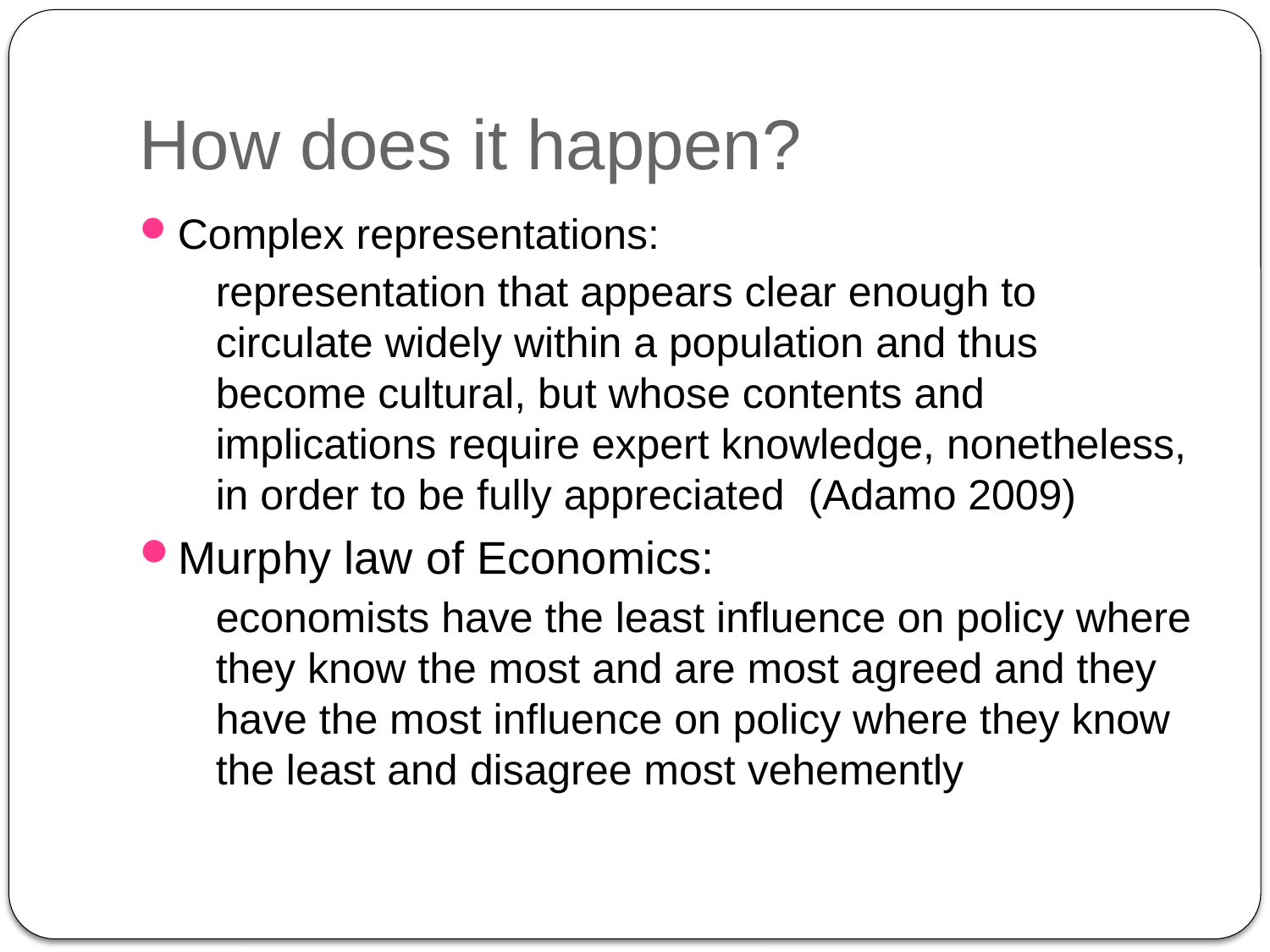

# How does it happen?
Complex representations:
	representation that appears clear enough to circulate widely within a population and thus become cultural, but whose contents and implications require expert knowledge, nonetheless, in order to be fully appreciated  (Adamo 2009)
Murphy law of Economics:
	economists have the least influence on policy where they know the most and are most agreed and they have the most influence on policy where they know the least and disagree most vehemently